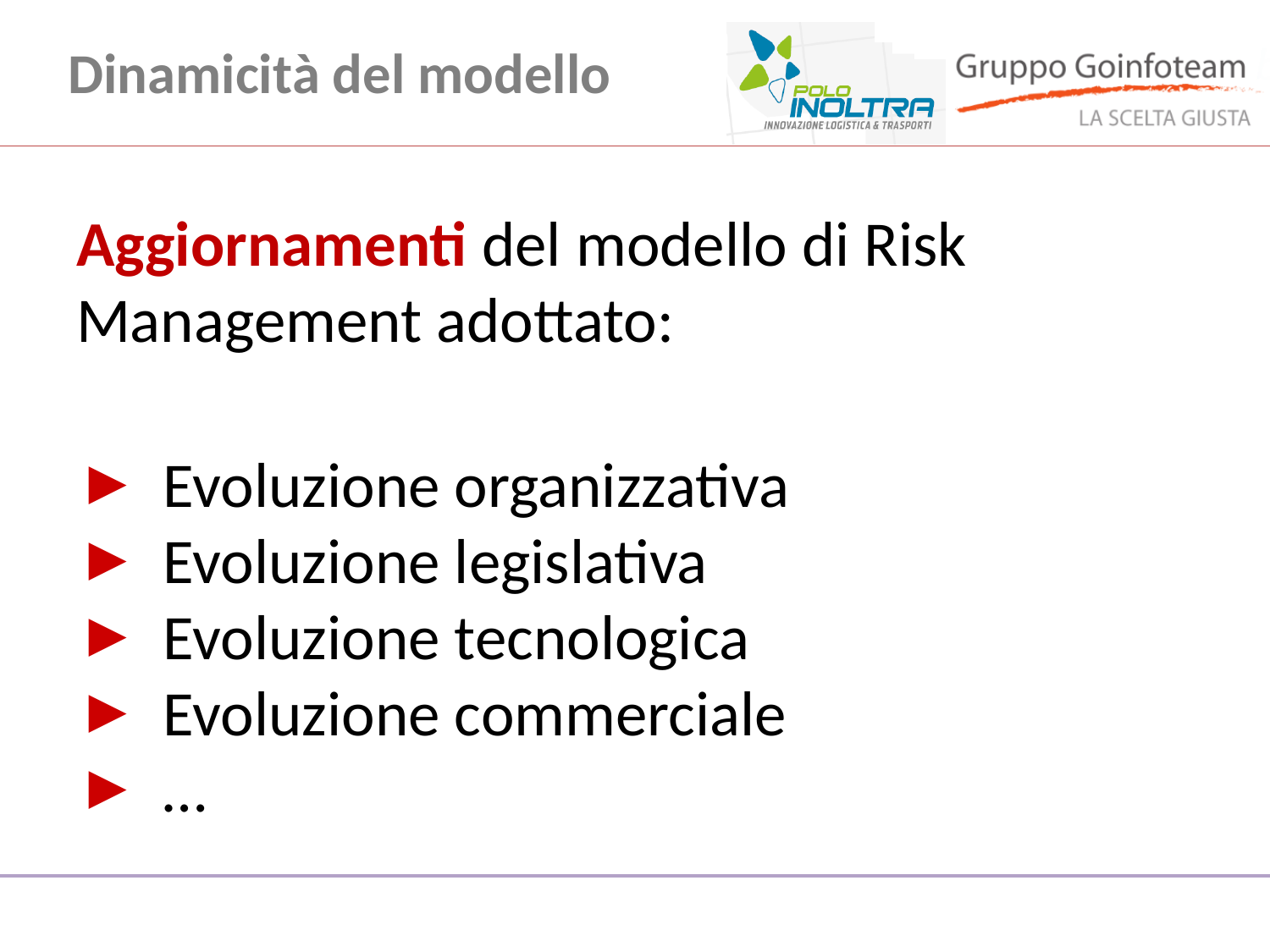

# Dinamicità del modello
Aggiornamenti del modello di Risk Management adottato:

Evoluzione organizzativa
Evoluzione legislativa
Evoluzione tecnologica
Evoluzione commerciale
…